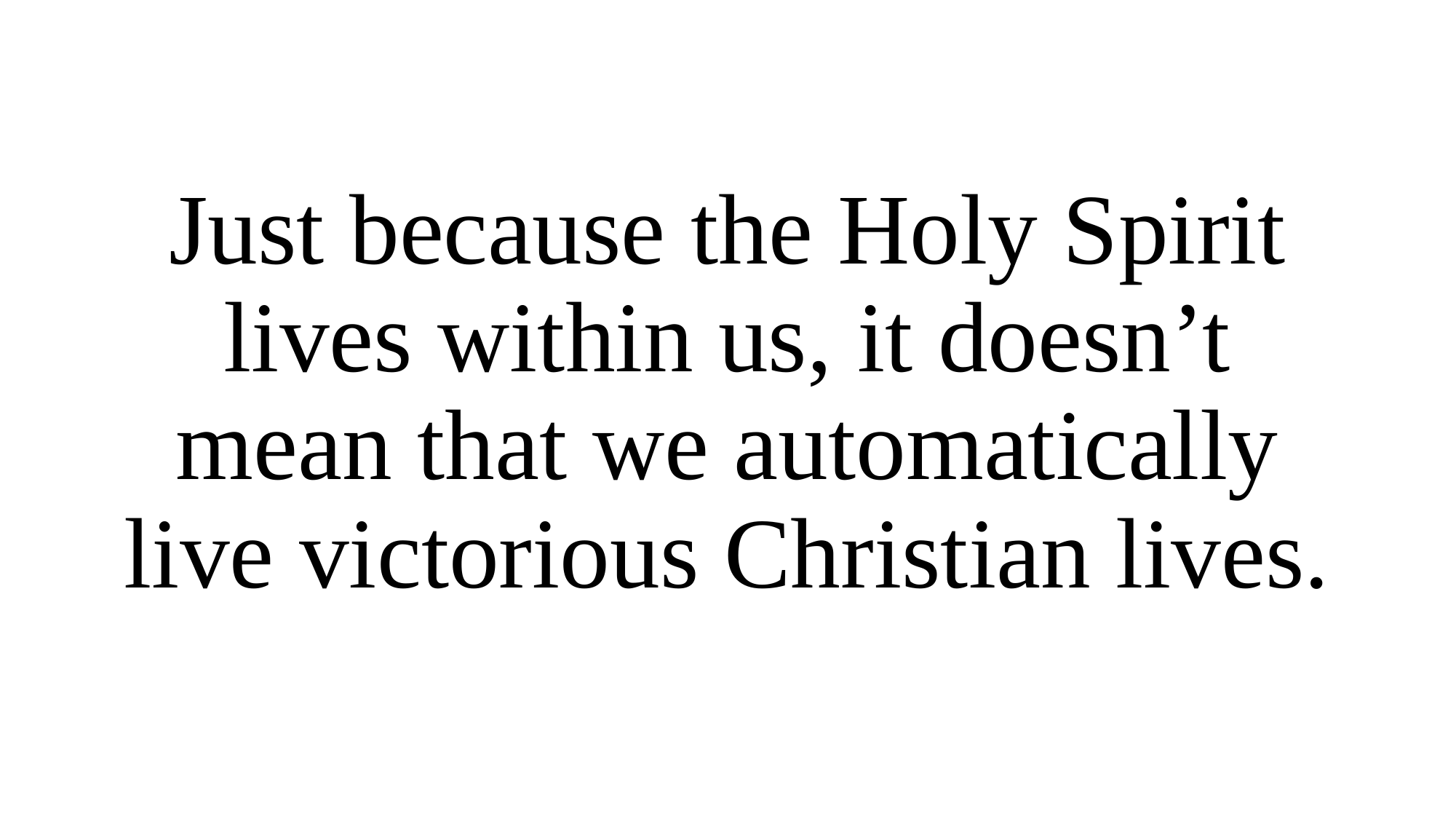

Just because the Holy Spirit lives within us, it doesn’t mean that we automatically live victorious Christian lives.